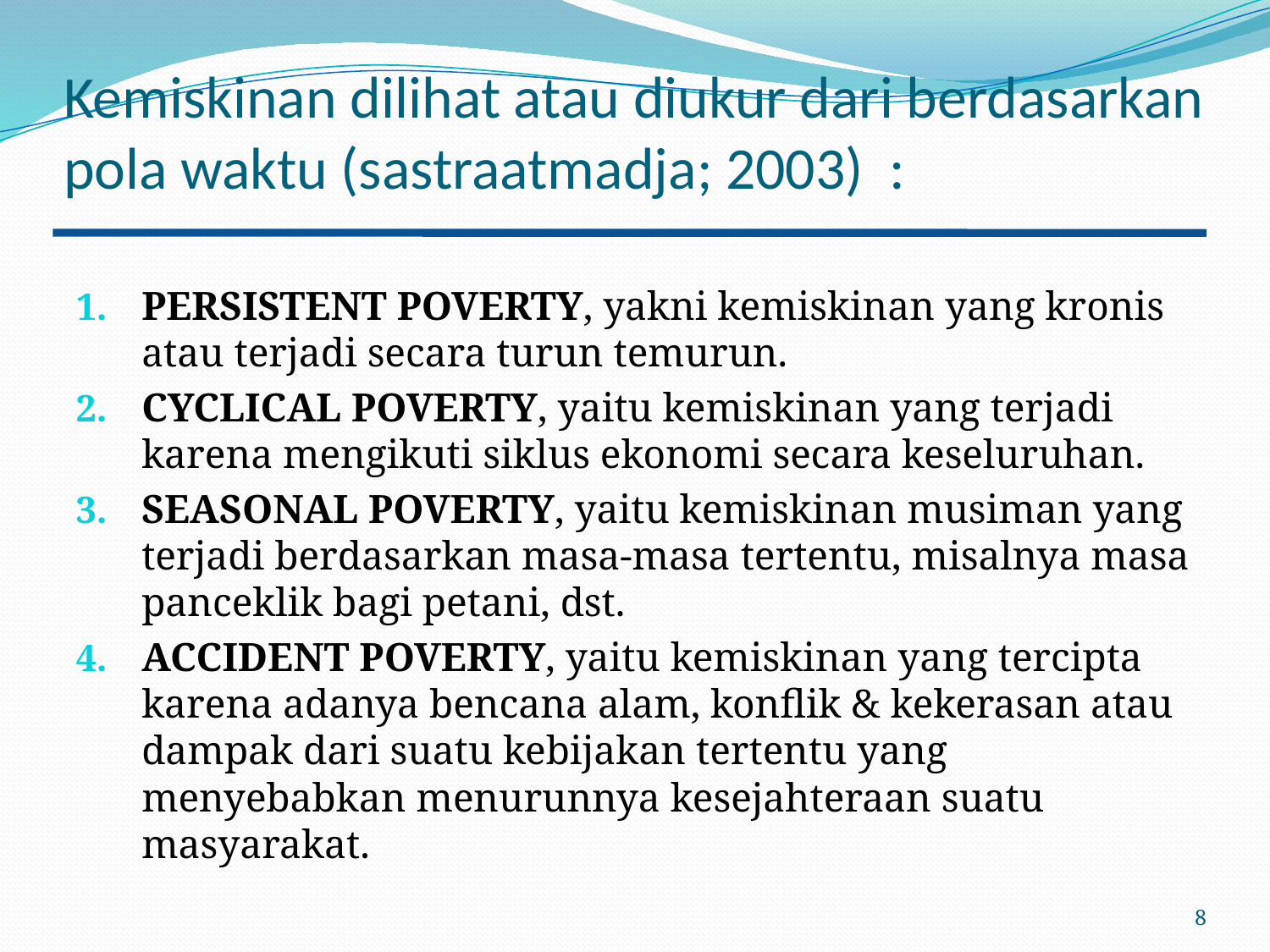

# Kemiskinan dilihat atau diukur dari berdasarkan pola waktu (sastraatmadja; 2003)  :
PERSISTENT POVERTY, yakni kemiskinan yang kronis atau terjadi secara turun temurun.
CYCLICAL POVERTY, yaitu kemiskinan yang terjadi karena mengikuti siklus ekonomi secara keseluruhan.
SEASONAL POVERTY, yaitu kemiskinan musiman yang  terjadi berdasarkan masa-masa tertentu, misalnya masa panceklik bagi petani, dst.
ACCIDENT POVERTY, yaitu kemiskinan yang tercipta karena adanya bencana alam, konflik & kekerasan atau dampak dari suatu kebijakan tertentu yang menyebabkan menurunnya kesejahteraan suatu masyarakat.

8